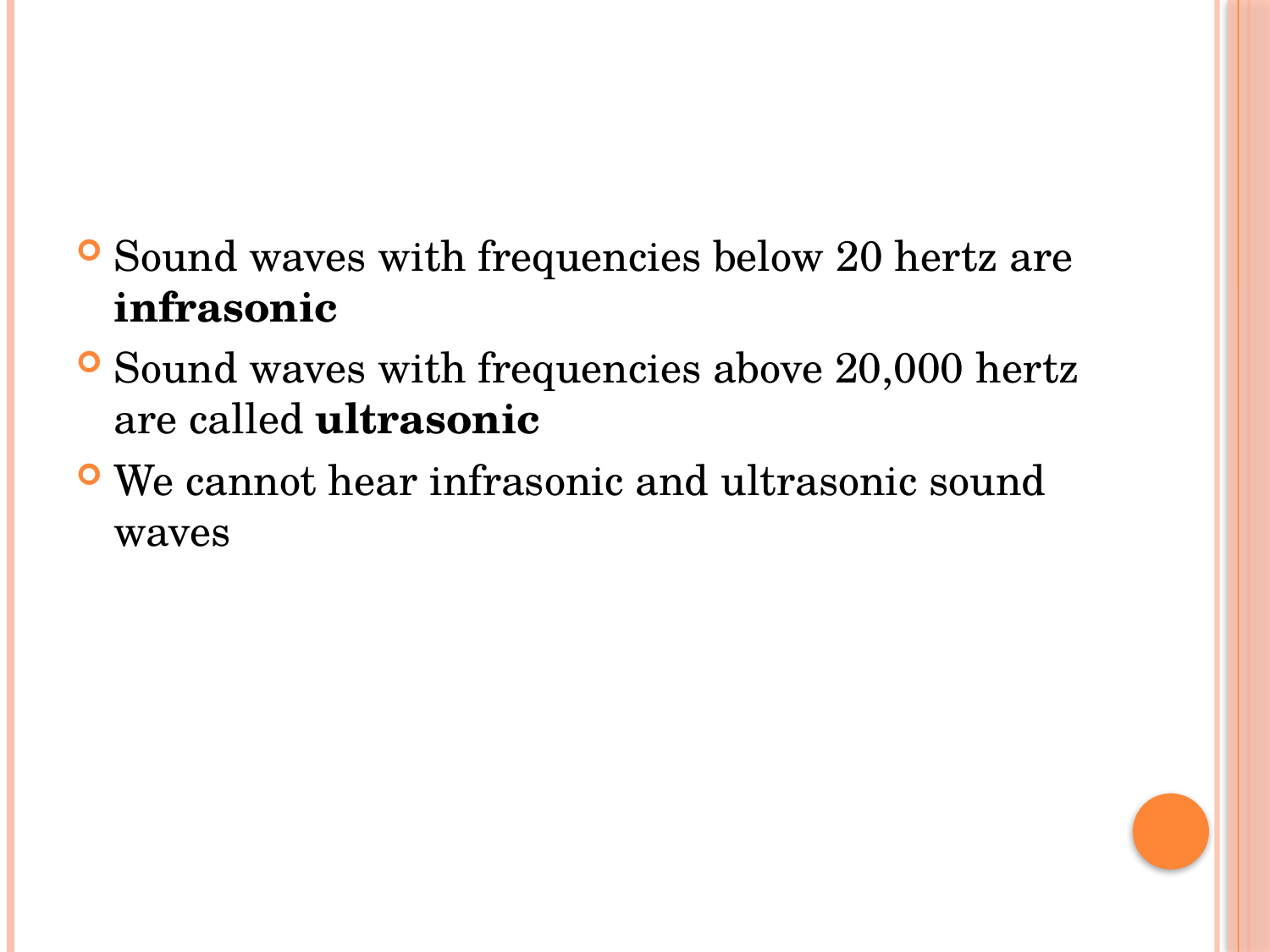

#
Sound waves with frequencies below 20 hertz are infrasonic
Sound waves with frequencies above 20,000 hertz are called ultrasonic
We cannot hear infrasonic and ultrasonic sound waves